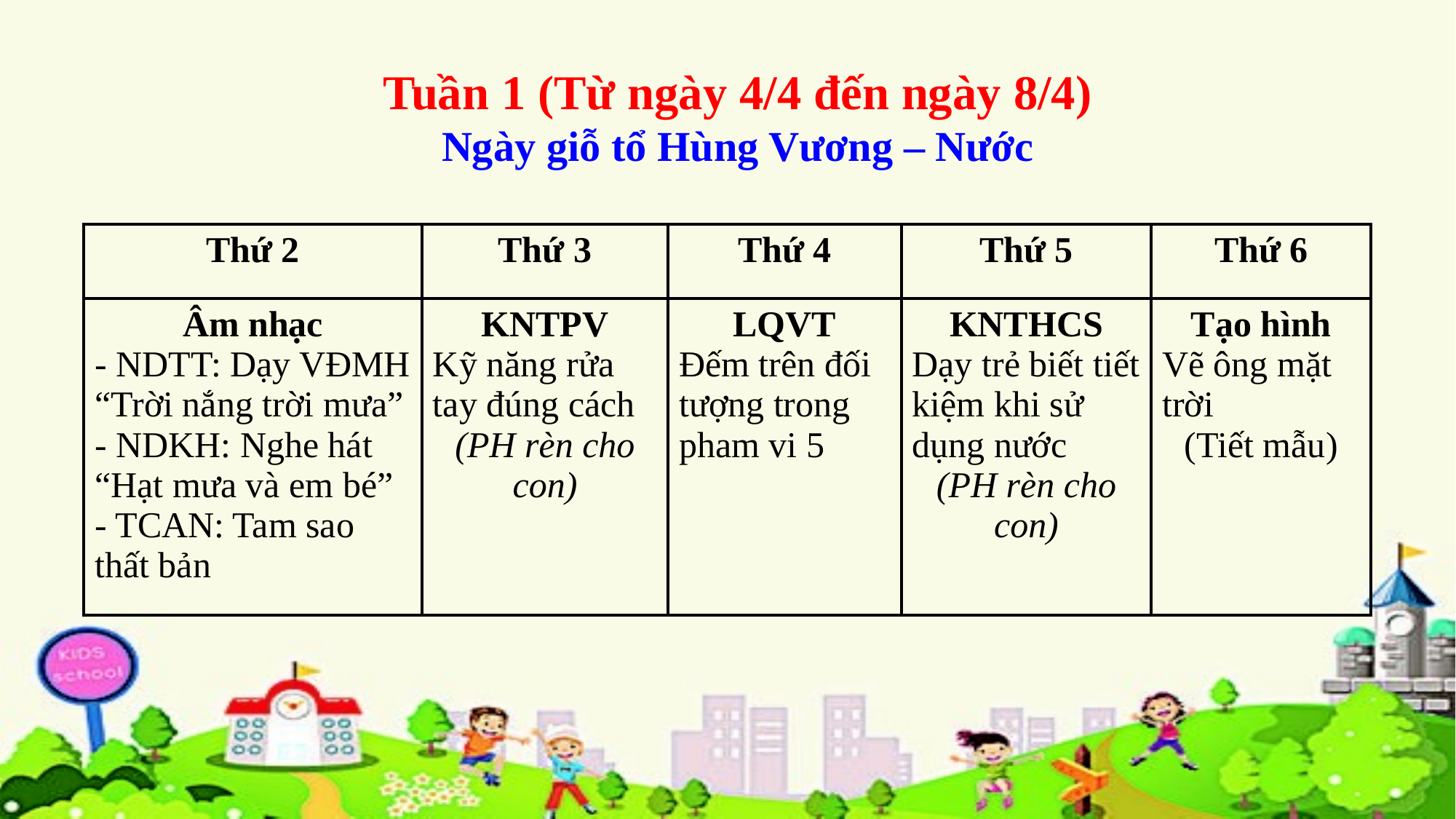

Tuần 1 (Từ ngày 4/4 đến ngày 8/4)
Ngày giỗ tổ Hùng Vương – Nước
| Thứ 2 | Thứ 3 | Thứ 4 | Thứ 5 | Thứ 6 |
| --- | --- | --- | --- | --- |
| Âm nhạc - NDTT: Dạy VĐMH “Trời nắng trời mưa” - NDKH: Nghe hát “Hạt mưa và em bé” - TCAN: Tam sao thất bản | KNTPV Kỹ năng rửa tay đúng cách (PH rèn cho con) | LQVT Đếm trên đối tượng trong pham vi 5 | KNTHCS Dạy trẻ biết tiết kiệm khi sử dụng nước (PH rèn cho con) | Tạo hình Vẽ ông mặt trời (Tiết mẫu) |